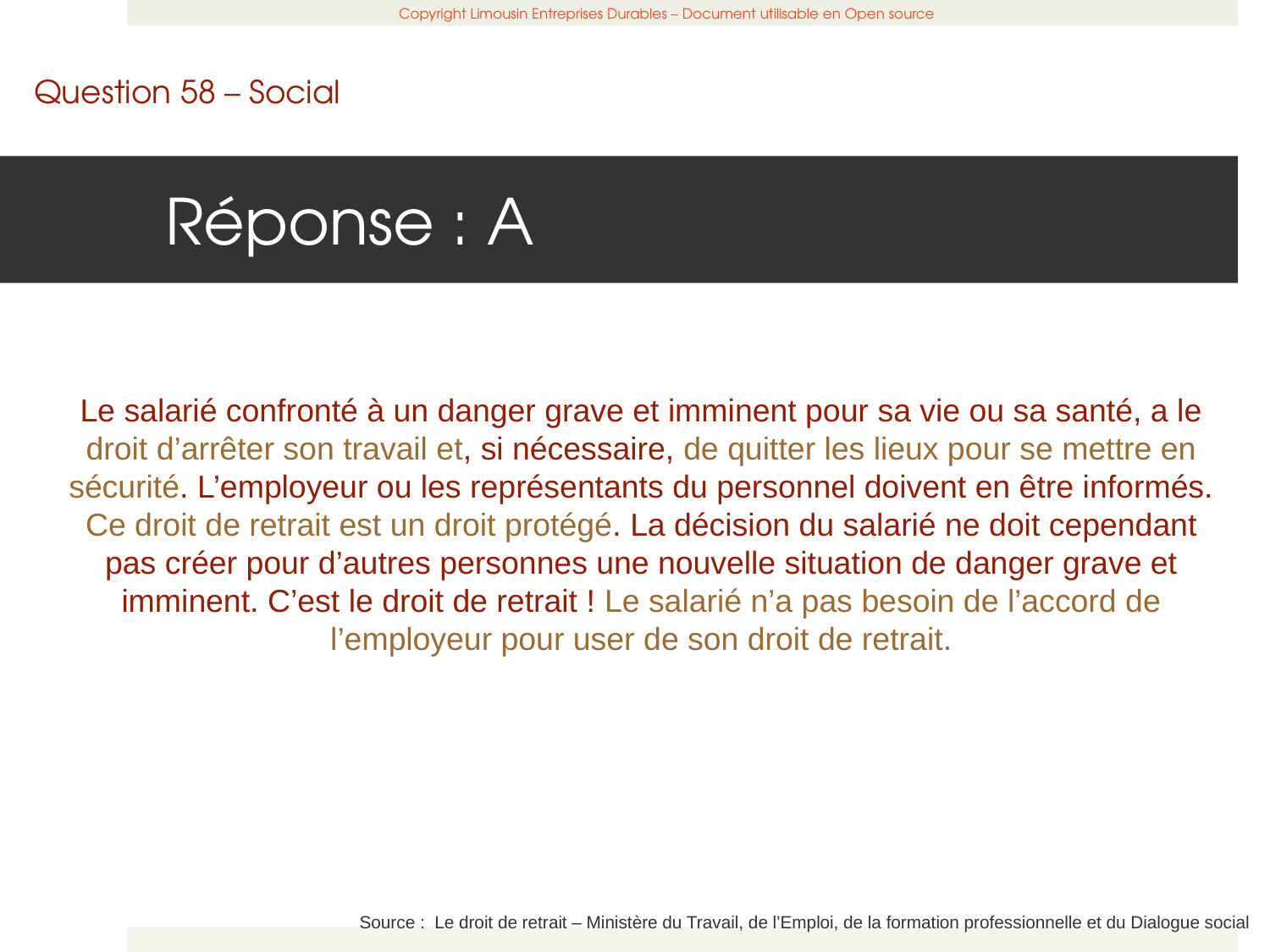

Réponse : A
 Copyright Limousin Entreprises Durables – Document utilisable en Open source
Question 58 – Social
Le salarié confronté à un danger grave et imminent pour sa vie ou sa santé, a le droit d’arrêter son travail et, si nécessaire, de quitter les lieux pour se mettre en sécurité. L’employeur ou les représentants du personnel doivent en être informés. Ce droit de retrait est un droit protégé. La décision du salarié ne doit cependant pas créer pour d’autres personnes une nouvelle situation de danger grave et imminent. C’est le droit de retrait ! Le salarié n’a pas besoin de l’accord de l’employeur pour user de son droit de retrait.
Source :  Le droit de retrait – Ministère du Travail, de l’Emploi, de la formation professionnelle et du Dialogue social